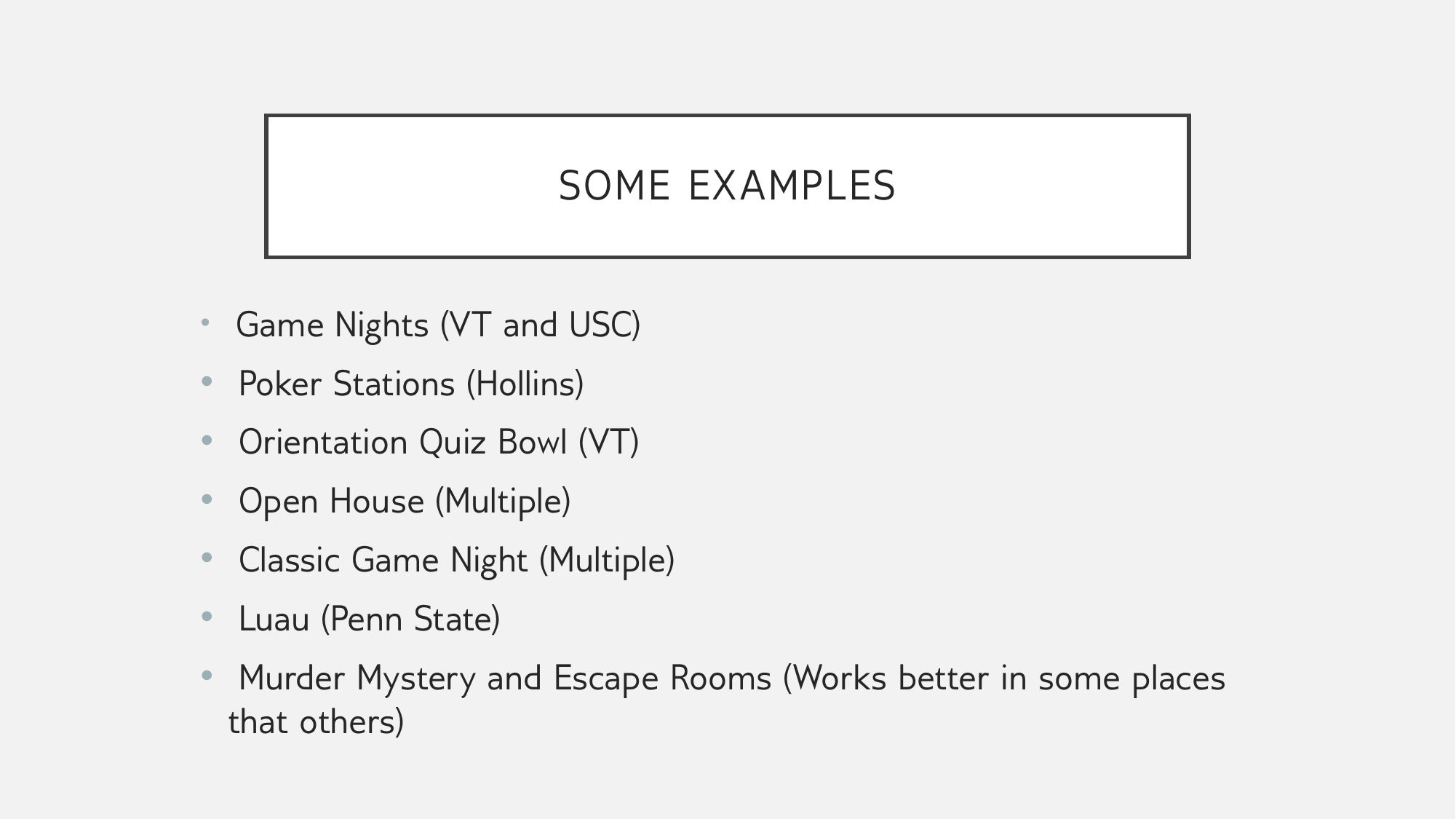

# Some examples
 Game Nights (VT and USC)
 Poker Stations (Hollins)
 Orientation Quiz Bowl (VT)
 Open House (Multiple)
 Classic Game Night (Multiple)
 Luau (Penn State)
 Murder Mystery and Escape Rooms (Works better in some places that others)